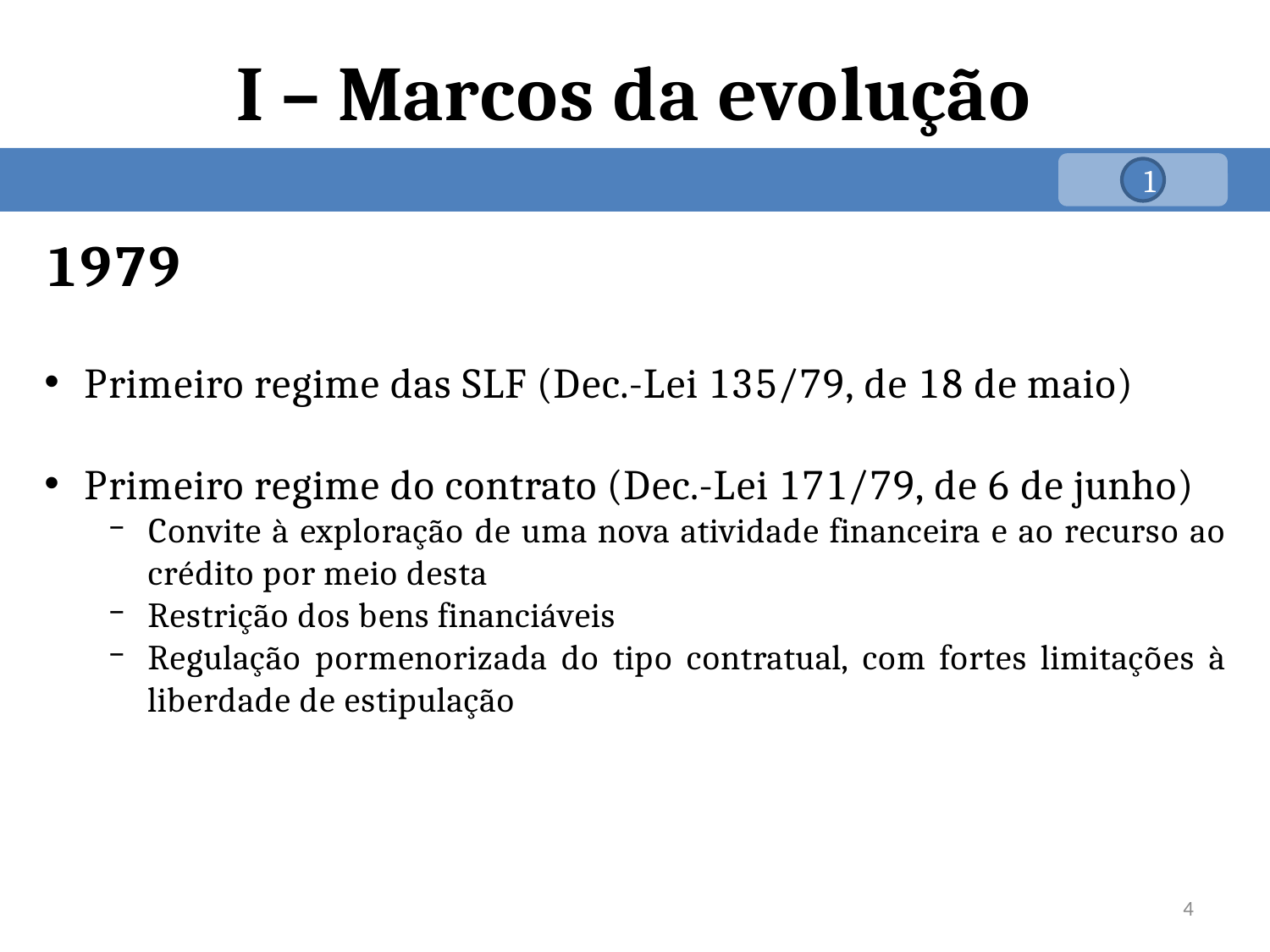

# I – Marcos da evolução

1

1979
Primeiro regime das SLF (Dec.-Lei 135/79, de 18 de maio)

Primeiro regime do contrato (Dec.-Lei 171/79, de 6 de junho)
Convite à exploração de uma nova atividade financeira e ao recurso ao crédito por meio desta
Restrição dos bens financiáveis
Regulação pormenorizada do tipo contratual, com fortes limitações à liberdade de estipulação
4